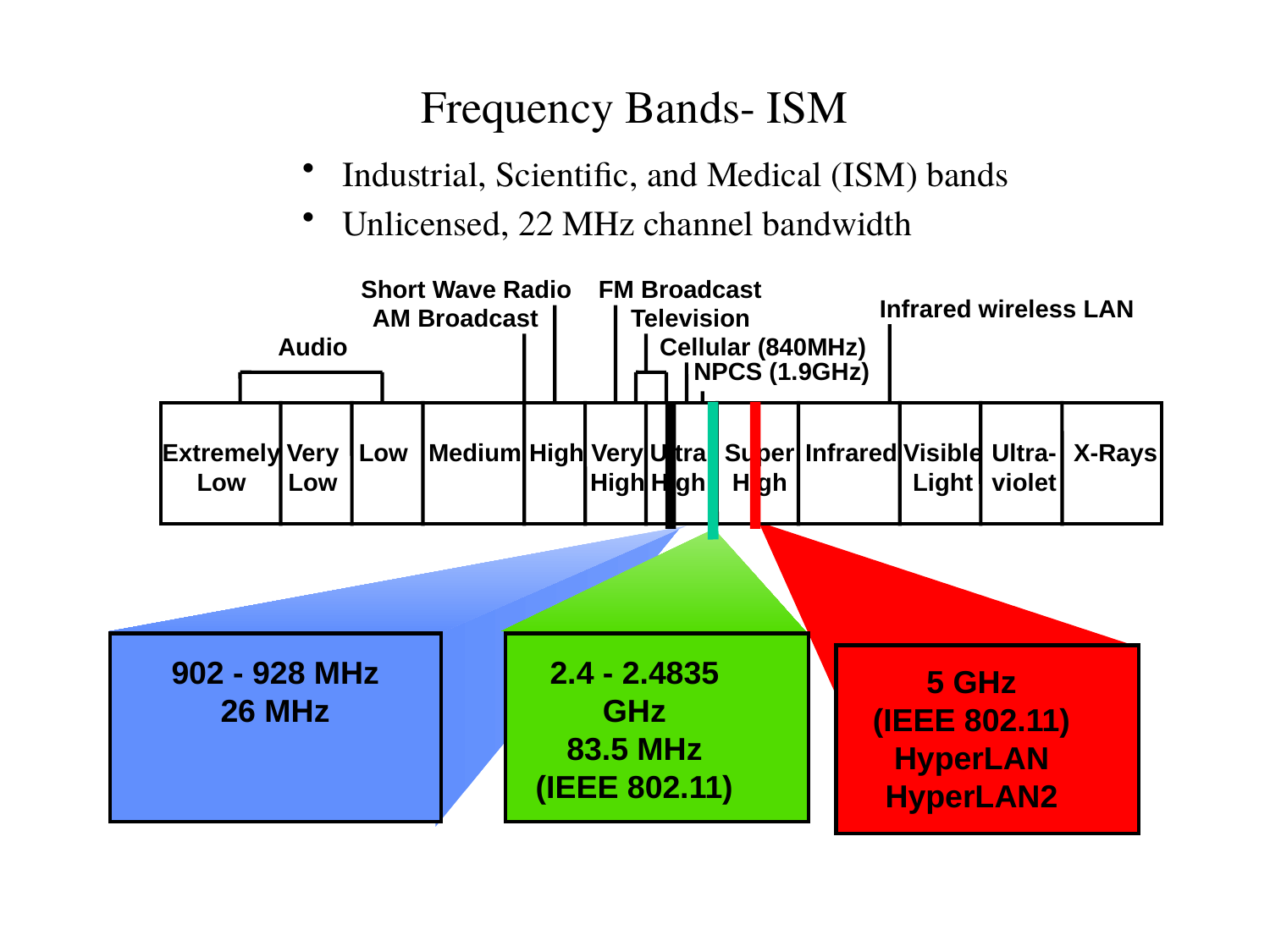

# Frequency Bands- ISM
Industrial, Scientific, and Medical (ISM) bands
Unlicensed, 22 MHz channel bandwidth

Short Wave Radio
FM Broadcast
Infrared wireless LAN
AM Broadcast
Television

Audio
Cellular (840MHz)

NPCS (1.9GHz)

Extremely
Low
Very
Low
Low
Medium
High
Very
High
Ultra
High
Super
High
Infrared
Visible
Light
Ultra-
violet
X-Rays

902 - 928 MHz
26 MHz

2.4 - 2.4835 GHz
83.5 MHz
(IEEE 802.11)
5 GHz
(IEEE 802.11)
HyperLAN
HyperLAN2